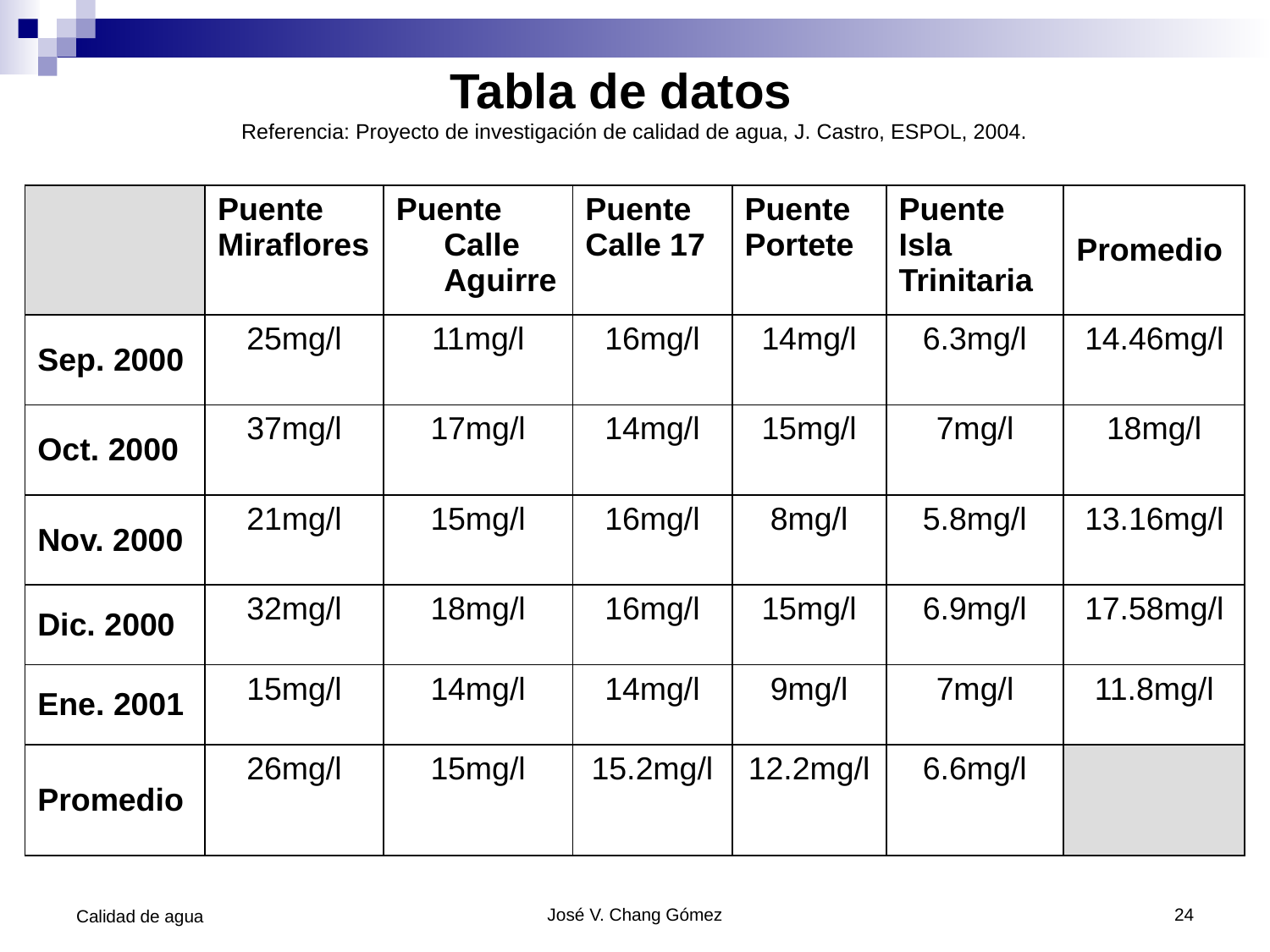

# Tabla de datos Referencia: Proyecto de investigación de calidad de agua, J. Castro, ESPOL, 2004.
|  | Puente Miraflores | Puente Calle Aguirre | Puente Calle 17 | Puente Portete | Puente Isla Trinitaria | Promedio |
| --- | --- | --- | --- | --- | --- | --- |
| Sep. 2000 | 25mg/l | 11mg/l | 16mg/l | 14mg/l | 6.3mg/l | 14.46mg/l |
| Oct. 2000 | 37mg/l | 17mg/l | 14mg/l | 15mg/l | 7mg/l | 18mg/l |
| Nov. 2000 | 21mg/l | 15mg/l | 16mg/l | 8mg/l | 5.8mg/l | 13.16mg/l |
| Dic. 2000 | 32mg/l | 18mg/l | 16mg/l | 15mg/l | 6.9mg/l | 17.58mg/l |
| Ene. 2001 | 15mg/l | 14mg/l | 14mg/l | 9mg/l | 7mg/l | 11.8mg/l |
| Promedio | 26mg/l | 15mg/l | 15.2mg/l | 12.2mg/l | 6.6mg/l |  |
Calidad de agua
José V. Chang Gómez
24